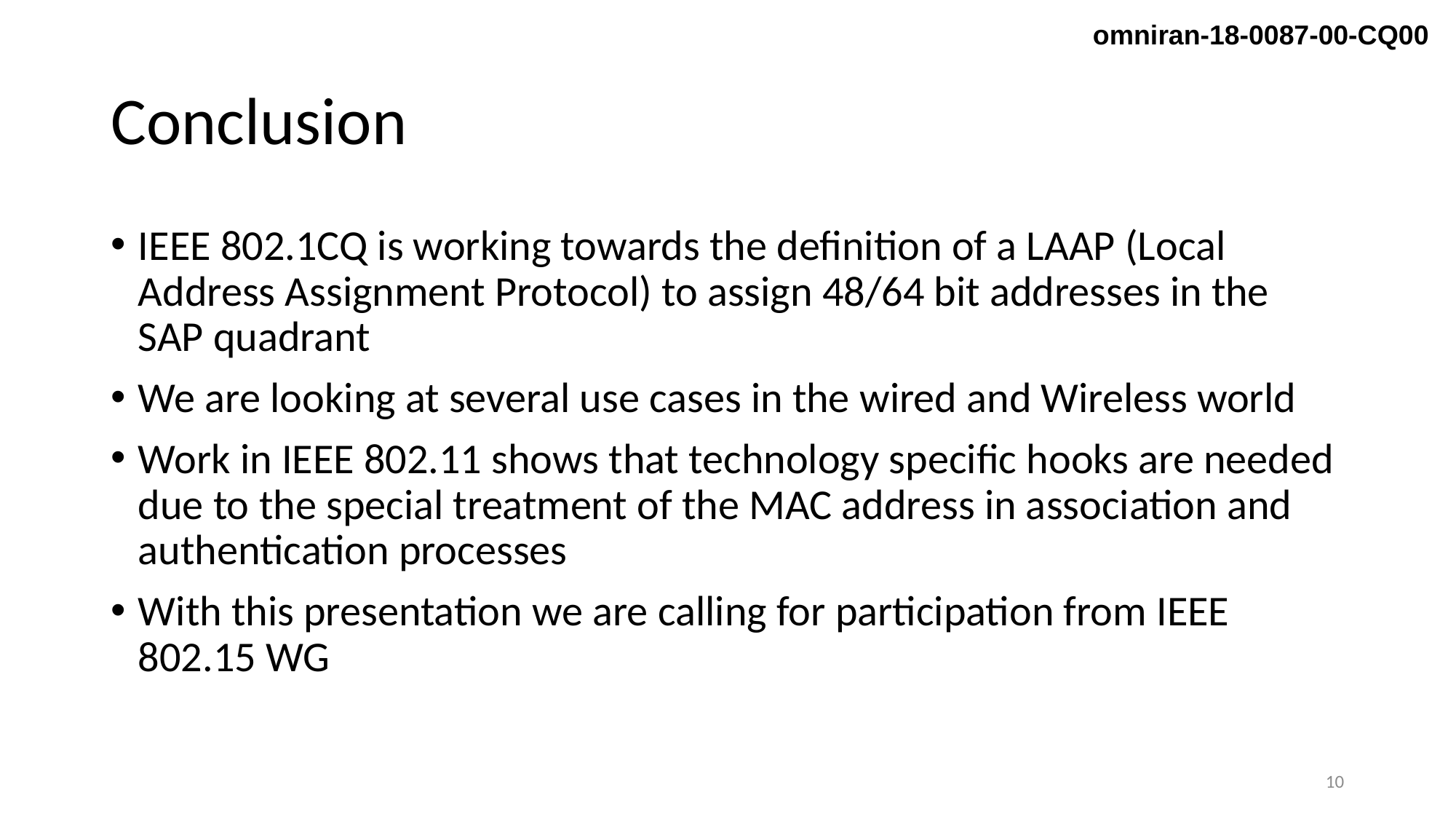

# Conclusion
IEEE 802.1CQ is working towards the definition of a LAAP (Local Address Assignment Protocol) to assign 48/64 bit addresses in the SAP quadrant
We are looking at several use cases in the wired and Wireless world
Work in IEEE 802.11 shows that technology specific hooks are needed due to the special treatment of the MAC address in association and authentication processes
With this presentation we are calling for participation from IEEE 802.15 WG
10